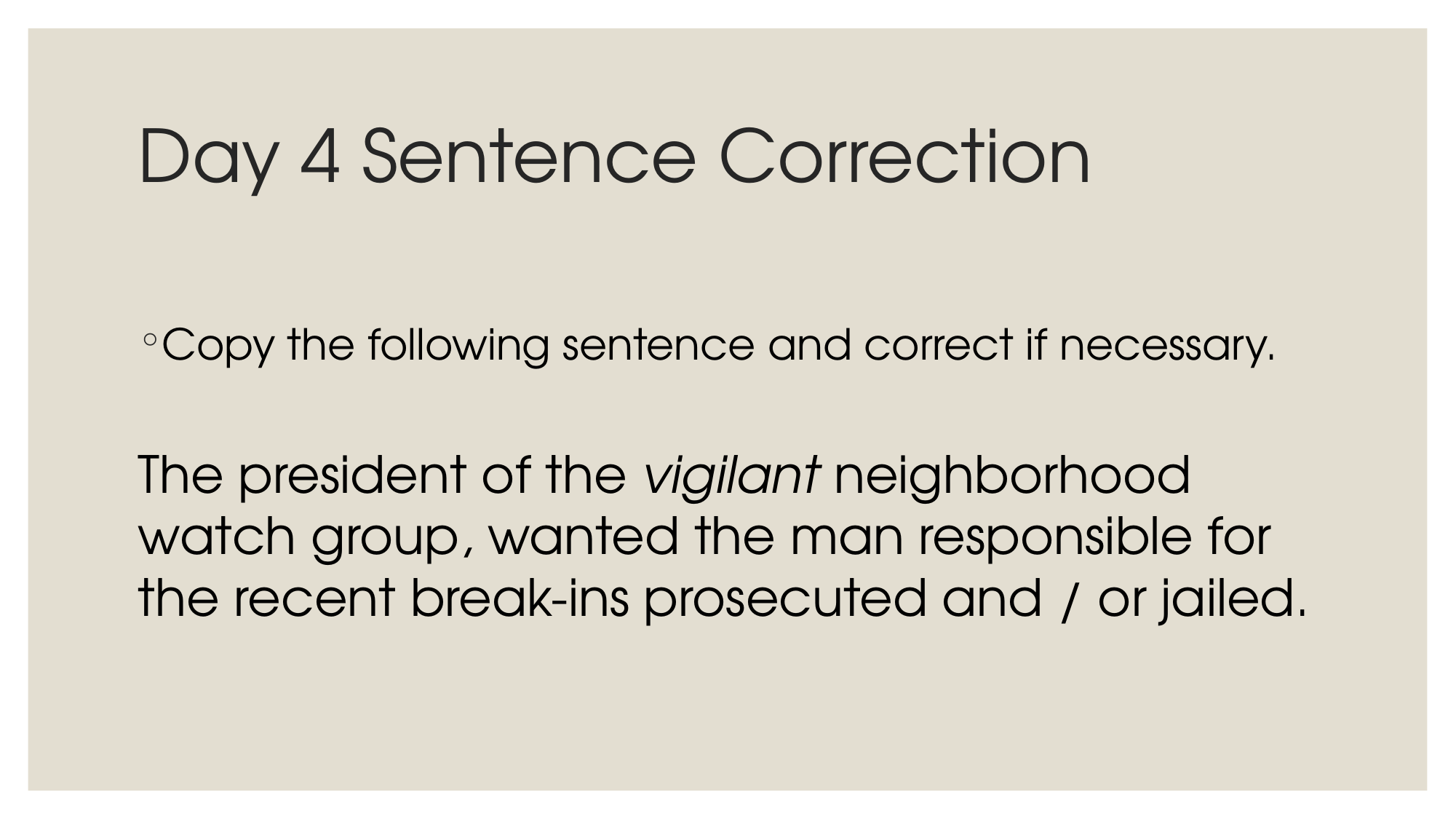

# Day 4 Sentence Correction

Copy the following sentence and correct if necessary.

The president of the vigilant neighborhood watch group, wanted the man responsible for the recent break-ins prosecuted and / or jailed.